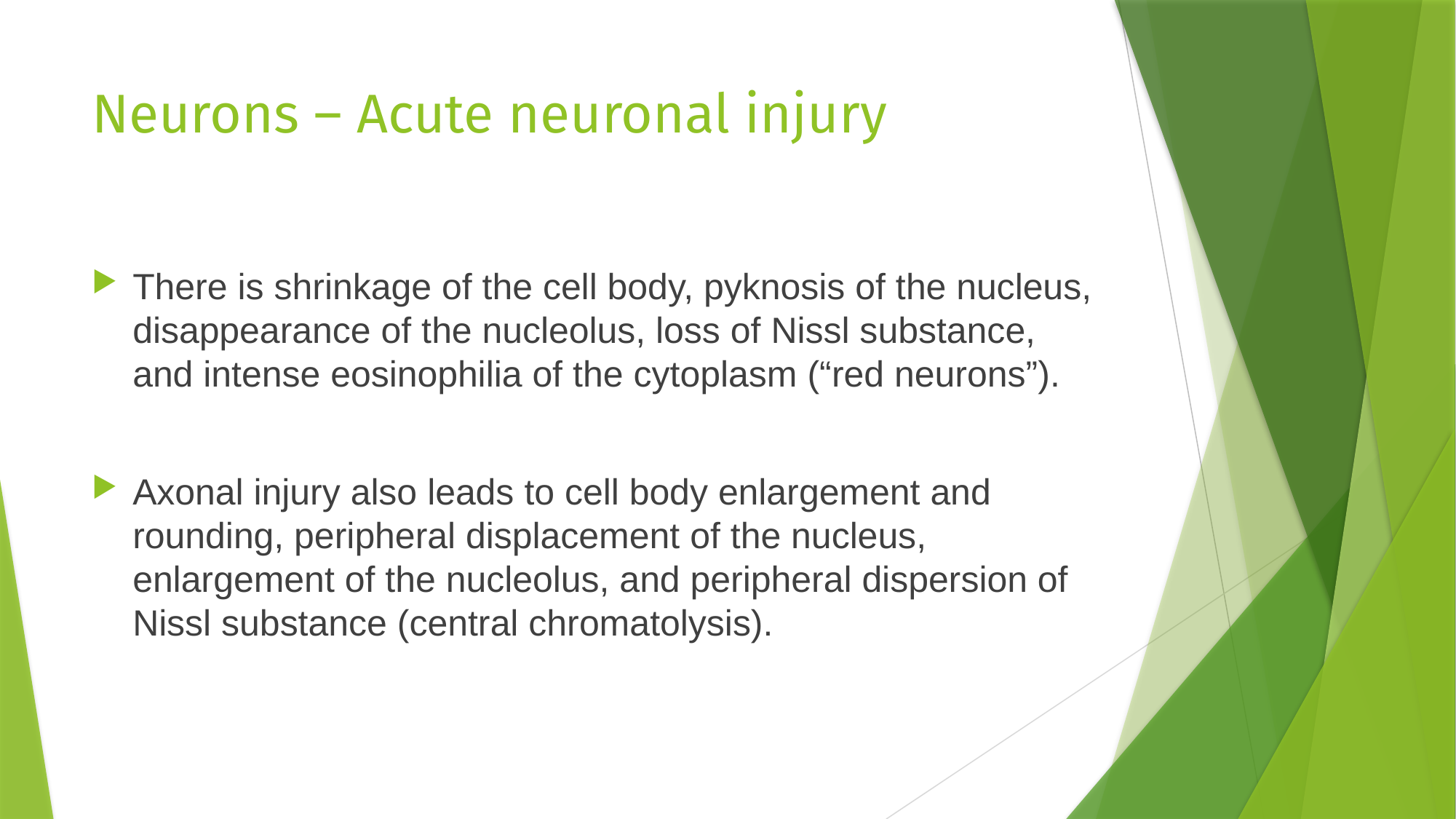

# Neurons – Acute neuronal injury
There is shrinkage of the cell body, pyknosis of the nucleus, disappearance of the nucleolus, loss of Nissl substance, and intense eosinophilia of the cytoplasm (“red neurons”).

Axonal injury also leads to cell body enlargement and rounding, peripheral displacement of the nucleus, enlargement of the nucleolus, and peripheral dispersion of Nissl substance (central chromatolysis).